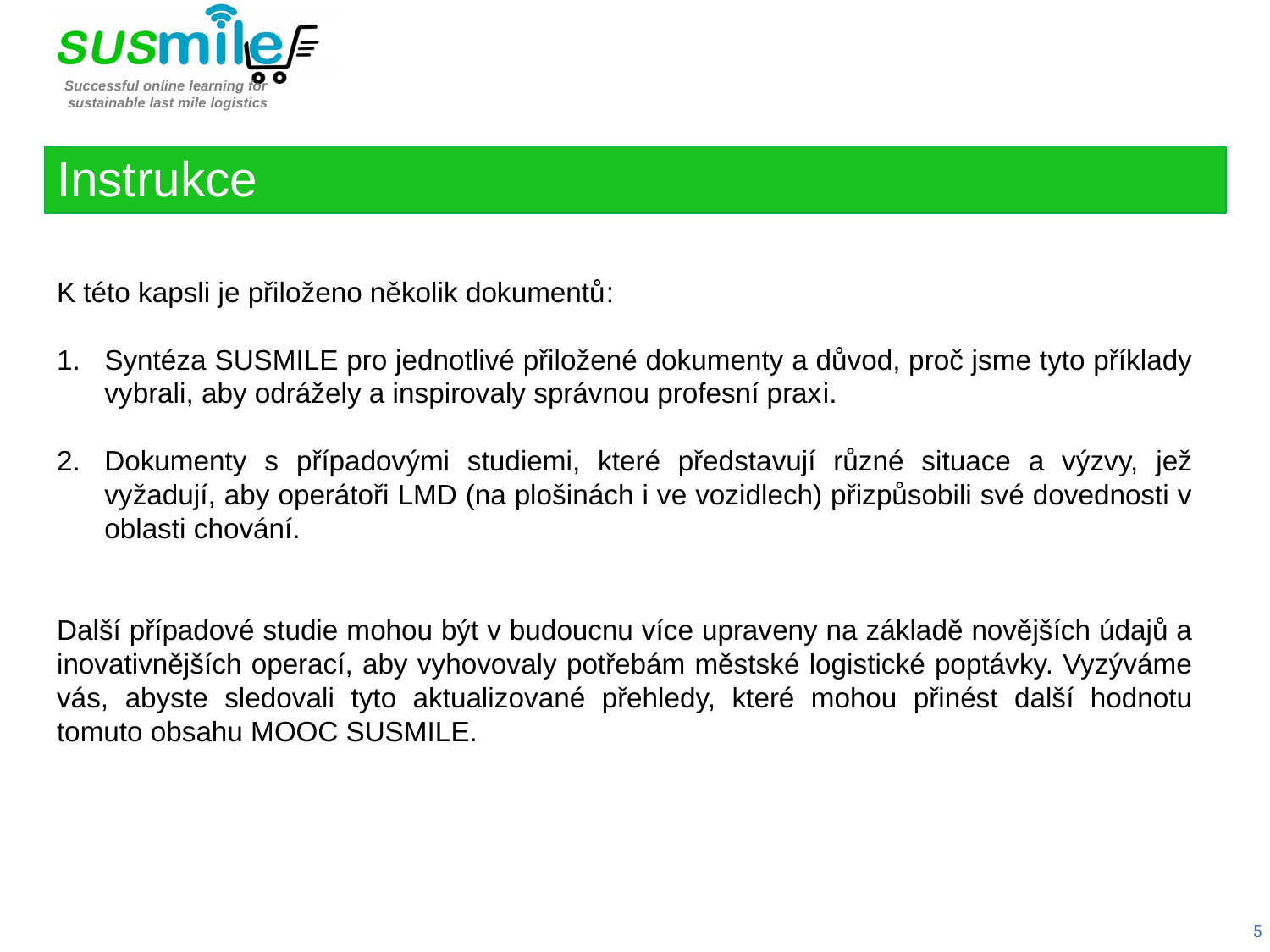

Instrukce
K této kapsli je přiloženo několik dokumentů:

Syntéza SUSMILE pro jednotlivé přiložené dokumenty a důvod, proč jsme tyto příklady vybrali, aby odrážely a inspirovaly správnou profesní praxi.

Dokumenty s případovými studiemi, které představují různé situace a výzvy, jež vyžadují, aby operátoři LMD (na plošinách i ve vozidlech) přizpůsobili své dovednosti v oblasti chování.

Další případové studie mohou být v budoucnu více upraveny na základě novějších údajů a inovativnějších operací, aby vyhovovaly potřebám městské logistické poptávky. Vyzýváme vás, abyste sledovali tyto aktualizované přehledy, které mohou přinést další hodnotu tomuto obsahu MOOC SUSMILE.

5